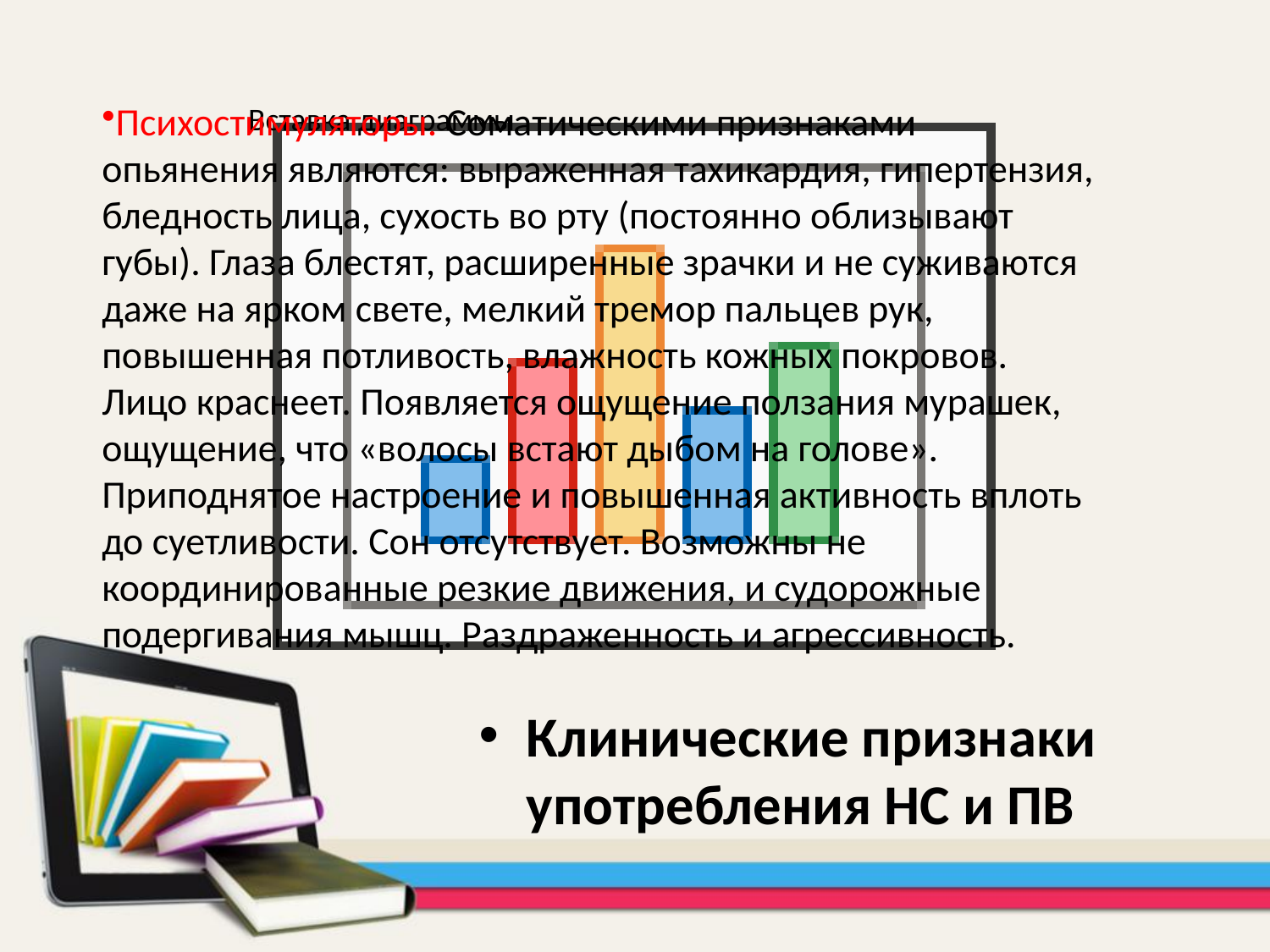

Психостимуляторы. Соматическими признаками опьянения являются: выраженная тахикардия, гипертензия, бледность лица, сухость во рту (постоянно облизывают губы). Глаза блестят, расширенные зрачки и не суживаются даже на ярком свете, мелкий тремор пальцев рук, повышенная потливость, влажность кожных покровов. Лицо краснеет. Появляется ощущение ползания мурашек, ощущение, что «волосы встают дыбом на голове». Приподнятое настроение и повышенная активность вплоть до суетливости. Сон отсутствует. Возможны не координированные резкие движения, и судорожные подергивания мышц. Раздраженность и агрессивность.

Клинические признаки употребления НС и ПВ